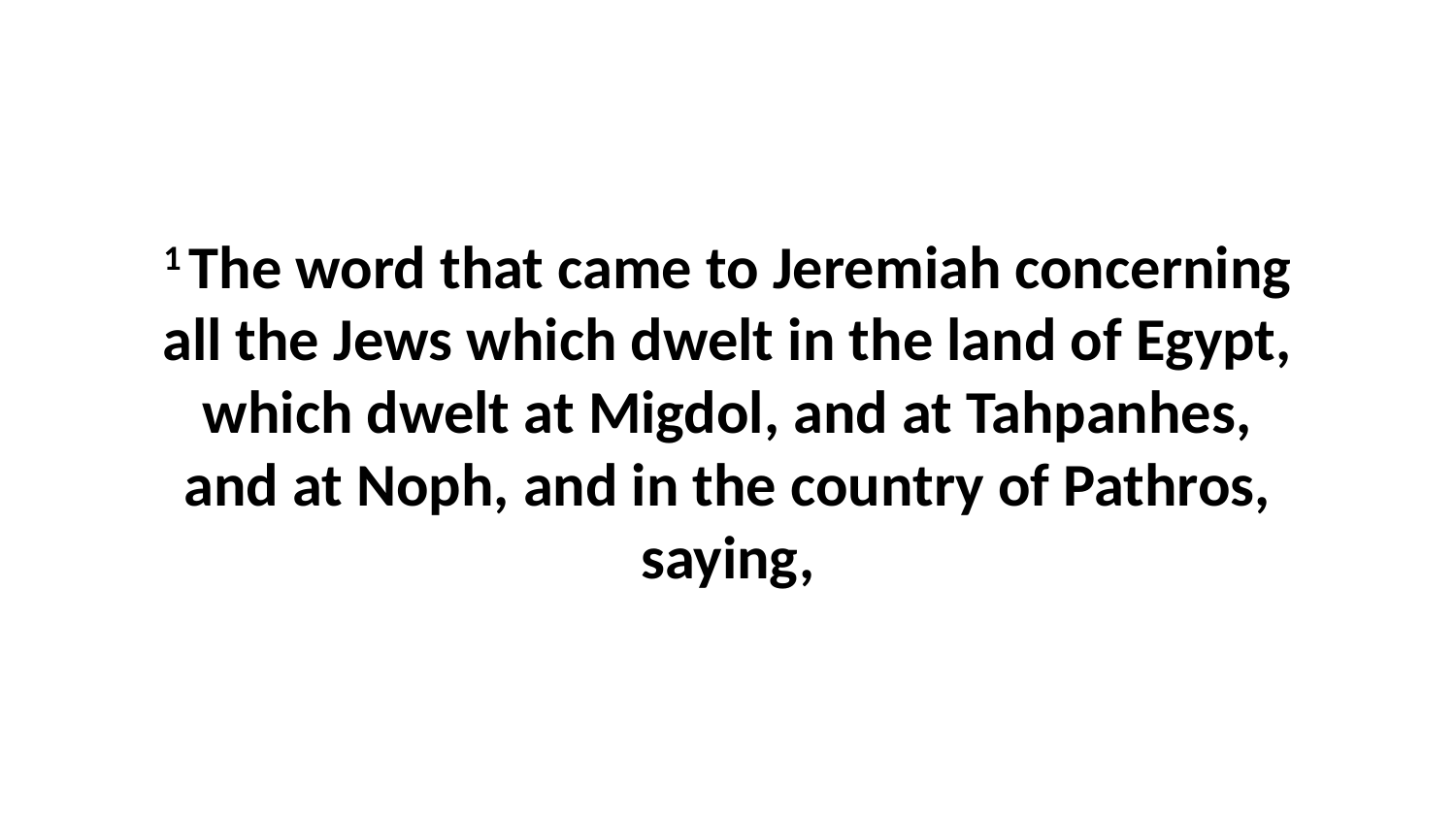

1 The word that came to Jeremiah concerning all the Jews which dwelt in the land of Egypt, which dwelt at Migdol, and at Tahpanhes, and at Noph, and in the country of Pathros, saying,